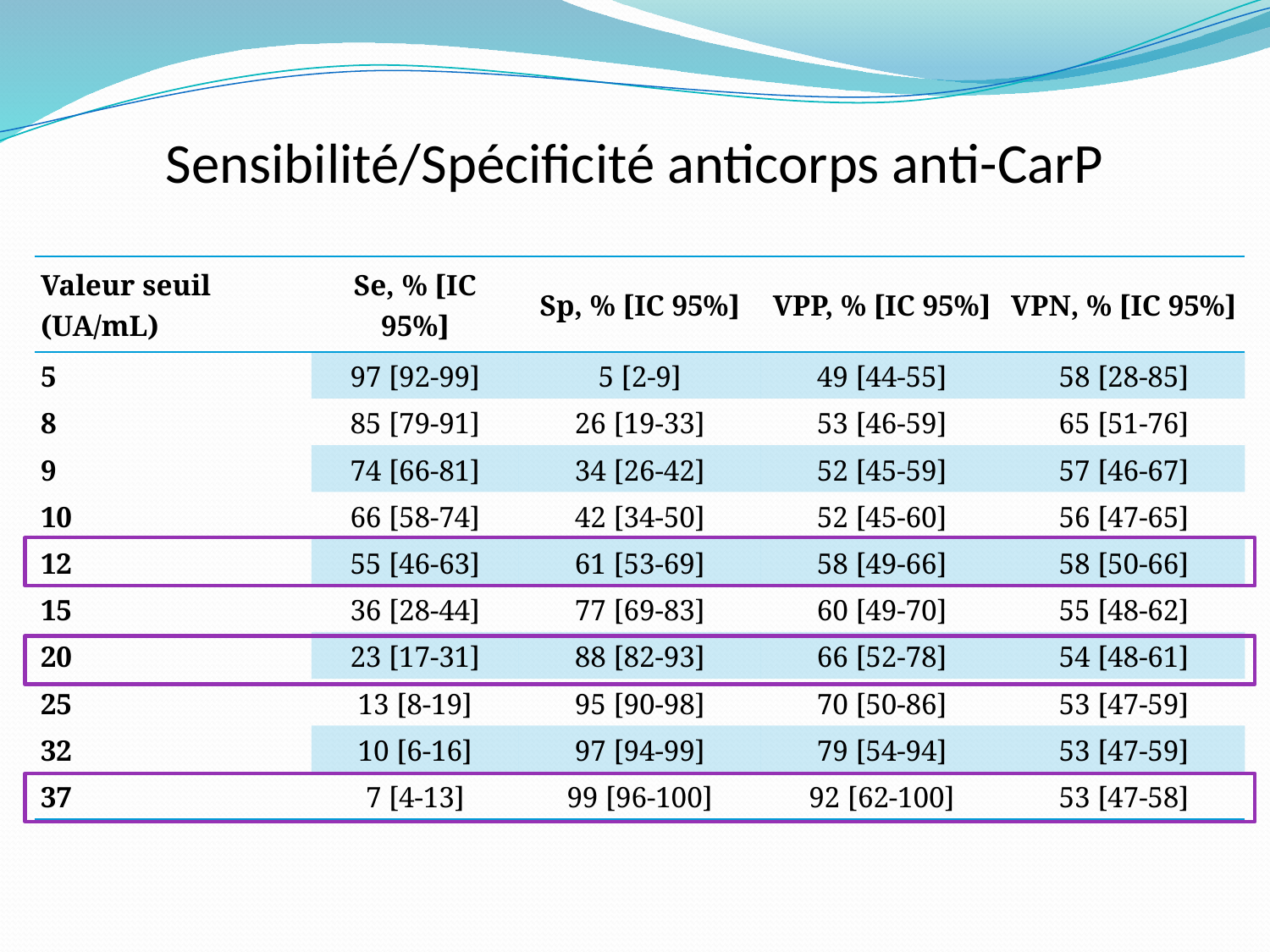

# Sensibilité/Spécificité anticorps anti-CarP
| Valeur seuil (UA/mL) | Se, % [IC 95%] | Sp, % [IC 95%] | VPP, % [IC 95%] | VPN, % [IC 95%] |
| --- | --- | --- | --- | --- |
| 5 | 97 [92-99] | 5 [2-9] | 49 [44-55] | 58 [28-85] |
| 8 | 85 [79-91] | 26 [19-33] | 53 [46-59] | 65 [51-76] |
| 9 | 74 [66-81] | 34 [26-42] | 52 [45-59] | 57 [46-67] |
| 10 | 66 [58-74] | 42 [34-50] | 52 [45-60] | 56 [47-65] |
| 12 | 55 [46-63] | 61 [53-69] | 58 [49-66] | 58 [50-66] |
| 15 | 36 [28-44] | 77 [69-83] | 60 [49-70] | 55 [48-62] |
| 20 | 23 [17-31] | 88 [82-93] | 66 [52-78] | 54 [48-61] |
| 25 | 13 [8-19] | 95 [90-98] | 70 [50-86] | 53 [47-59] |
| 32 | 10 [6-16] | 97 [94-99] | 79 [54-94] | 53 [47-59] |
| 37 | 7 [4-13] | 99 [96-100] | 92 [62-100] | 53 [47-58] |